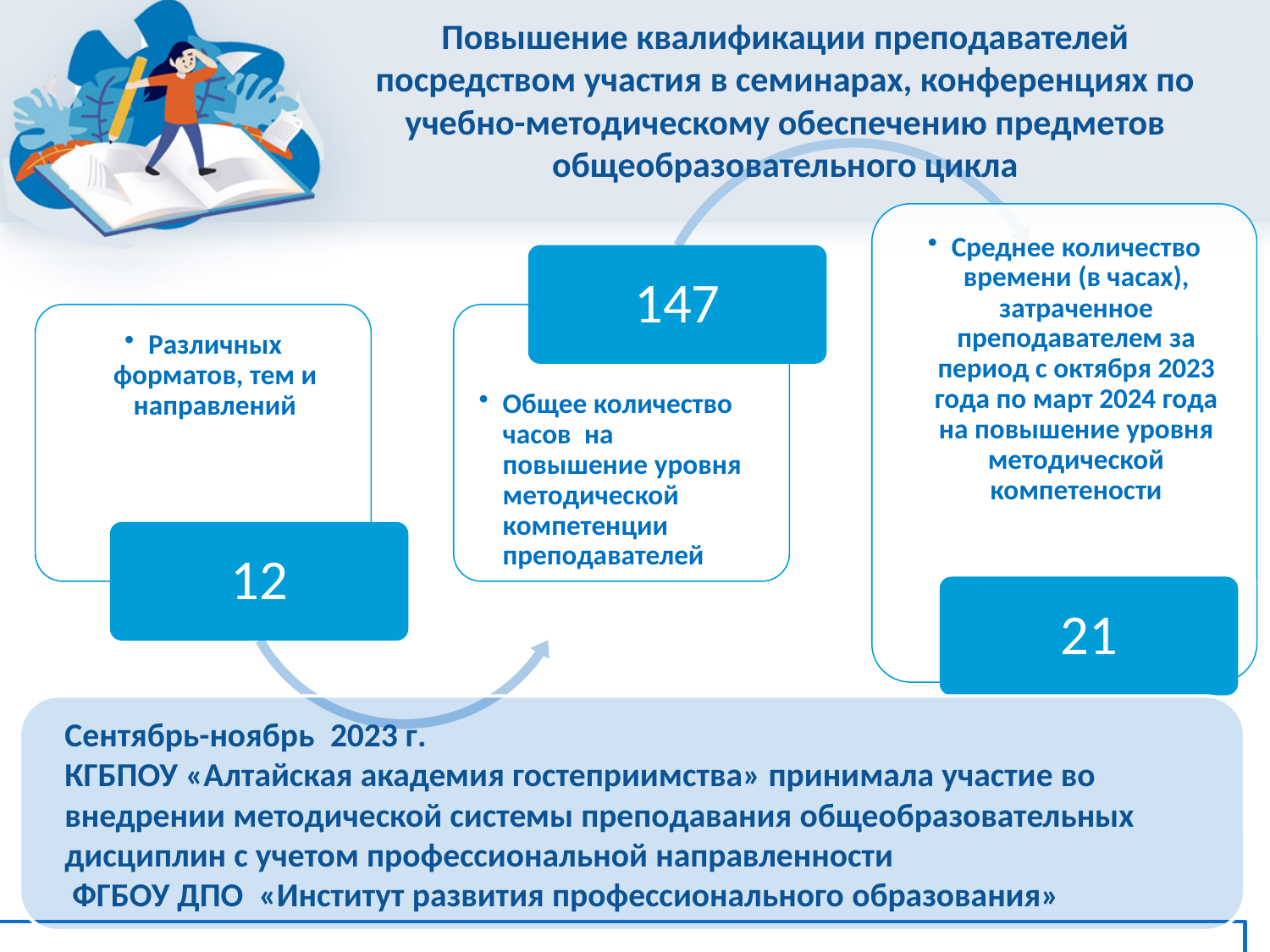

# Повышение квалификации преподавателей посредством участия в семинарах, конференциях по учебно-методическому обеспечению предметов общеобразовательного цикла
Различных форматов, тем и направлений
12
Общее количество часов  на повышение уровня методической компетенции  преподавателей
147
Среднее количество времени (в часах), затраченное преподавателем за период с октября 2023 года по март 2024 года на повышение уровня методической компетености
21
Сентябрь-ноябрь  2023 г.
КГБПОУ «Алтайская академия гостеприимства» принимала участие во внедрении методической системы преподавания общеобразовательных дисциплин с учетом профессиональной направленности
 ФГБОУ ДПО  «Институт развития профессионального образования»